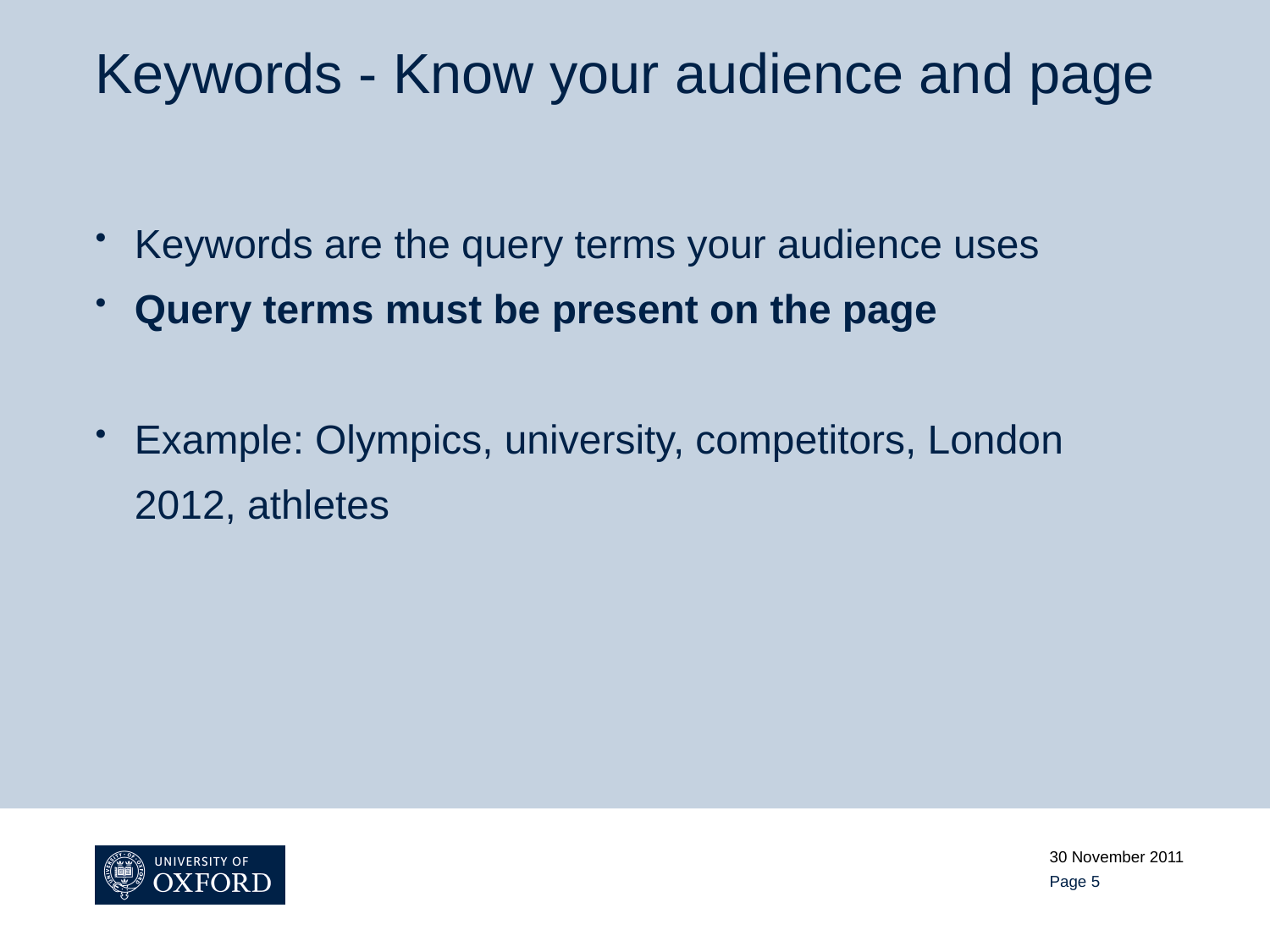

Keywords - Know your audience and page
Keywords are the query terms your audience uses
Query terms must be present on the page

Example: Olympics, university, competitors, London 2012, athletes
30 November 2011
Page 5